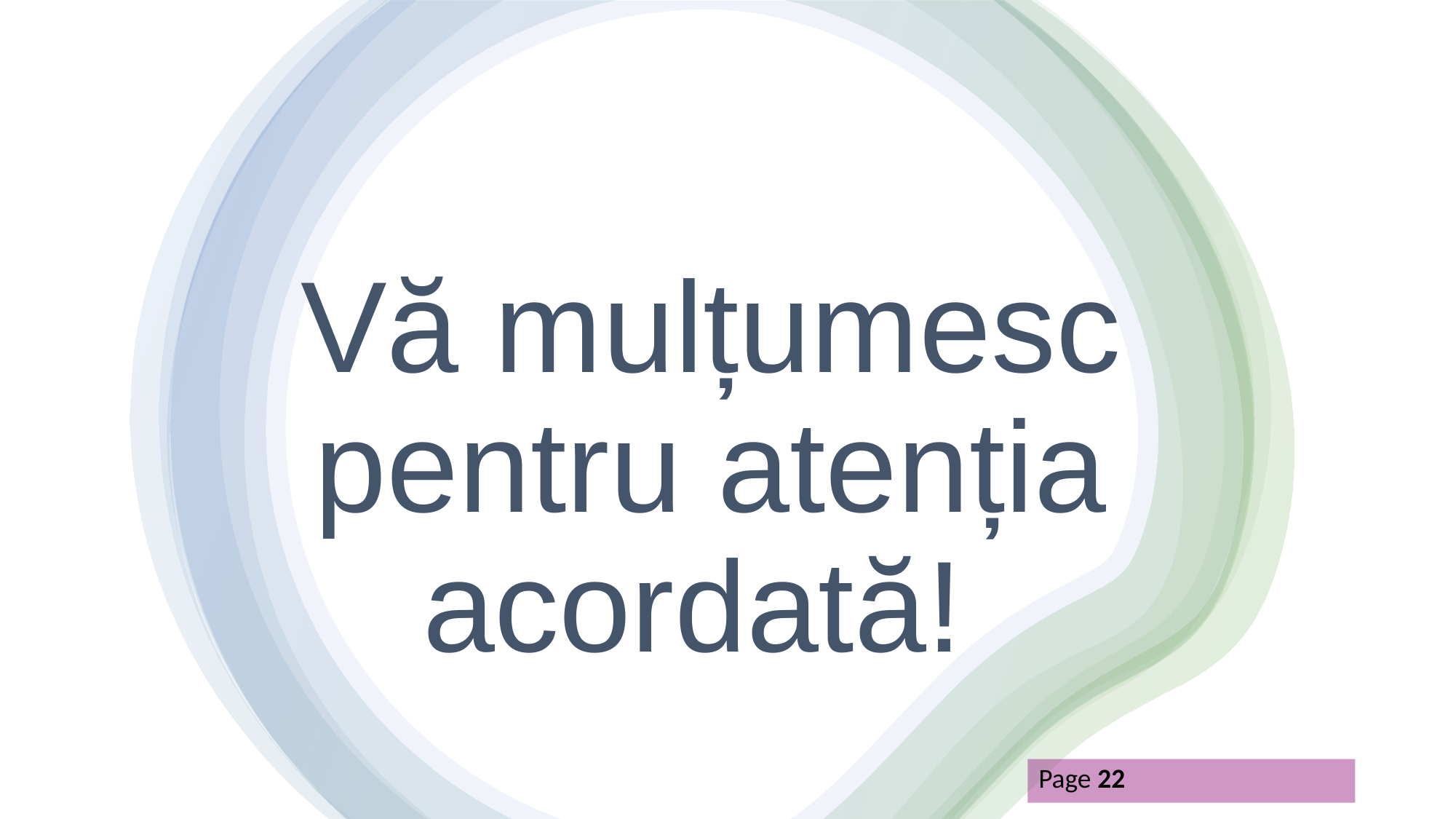

Vă mulțumesc pentru atenția acordată!

Page 22